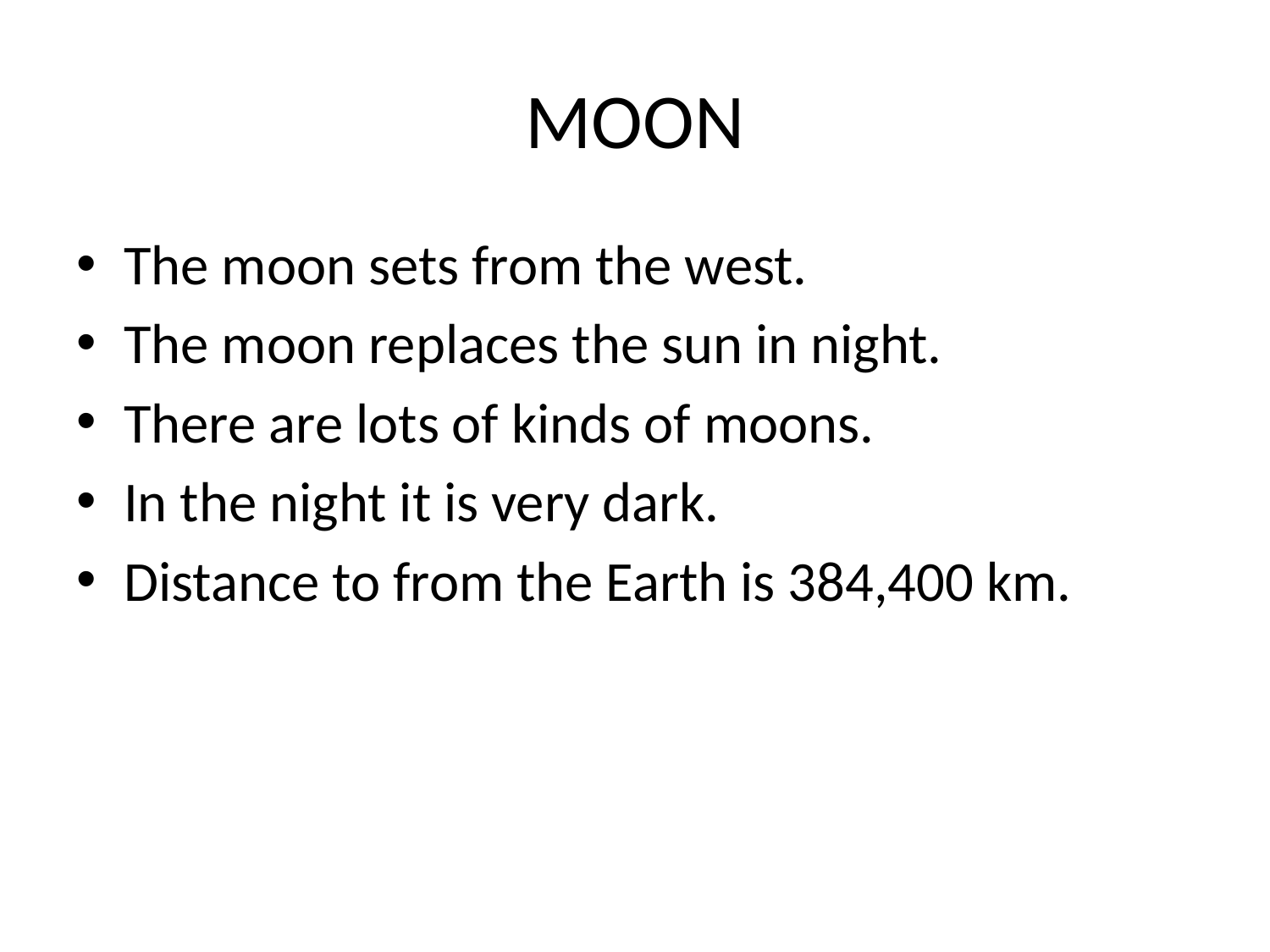

# MOON
The moon sets from the west.
The moon replaces the sun in night.
There are lots of kinds of moons.
In the night it is very dark.
Distance to from the Earth is 384,400 km.